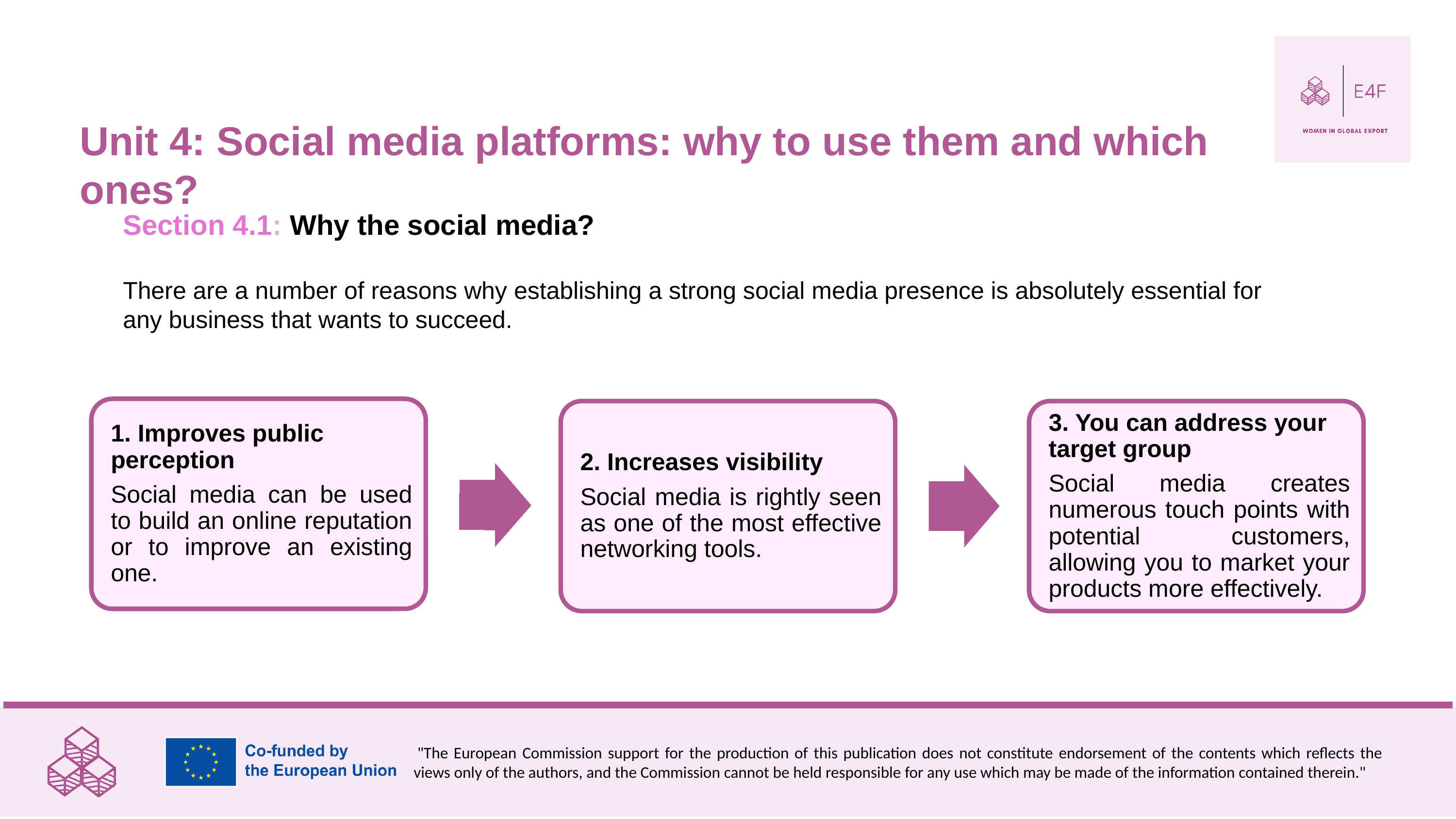

Unit 4: Social media platforms: why to use them and which ones?
Section 4.1: Why the social media?

There are a number of reasons why establishing a strong social media presence is absolutely essential for any business that wants to succeed.
1. Improves public perception
Social media can be used to build an online reputation or to improve an existing one.

2. Increases visibility
Social media is rightly seen as one of the most effective networking tools.

3. You can address your target group
Social media creates numerous touch points with potential customers, allowing you to market your products more effectively.